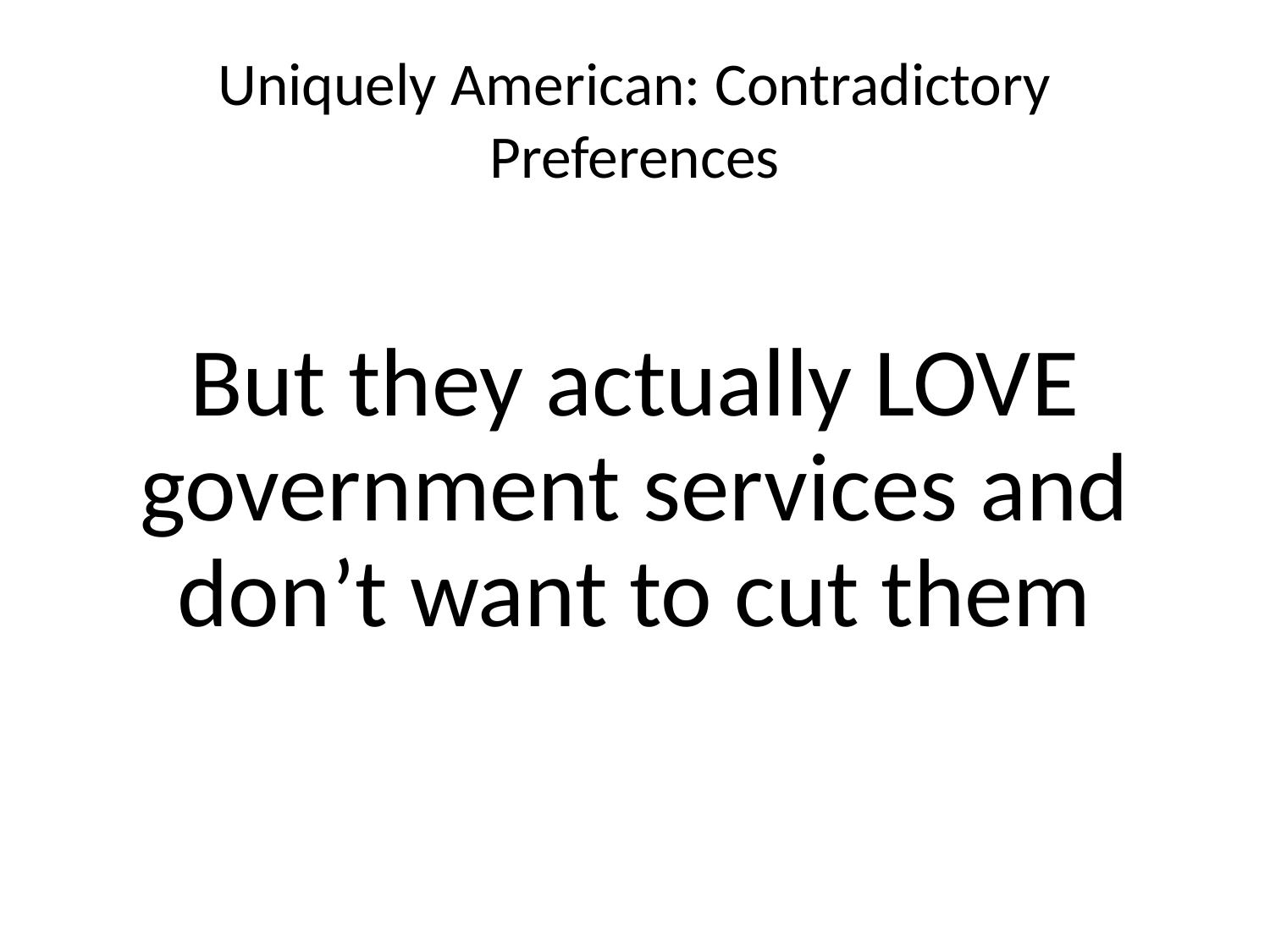

Uniquely American: Contradictory Preferences
# But they actually LOVE government services and don’t want to cut them